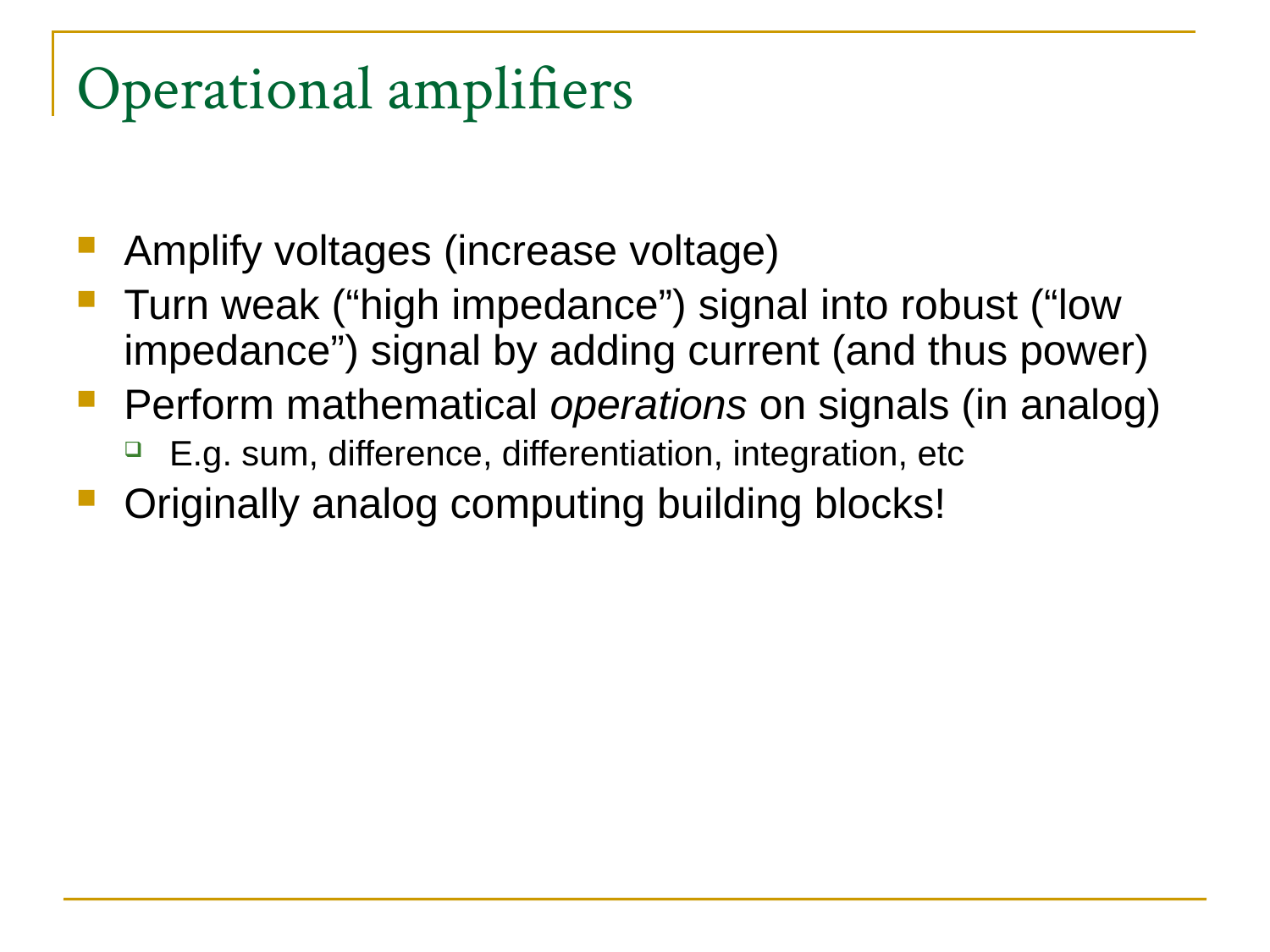

# Operational amplifiers
Amplify voltages (increase voltage)
Turn weak (“high impedance”) signal into robust (“low impedance”) signal by adding current (and thus power)
Perform mathematical operations on signals (in analog)
E.g. sum, difference, differentiation, integration, etc
Originally analog computing building blocks!